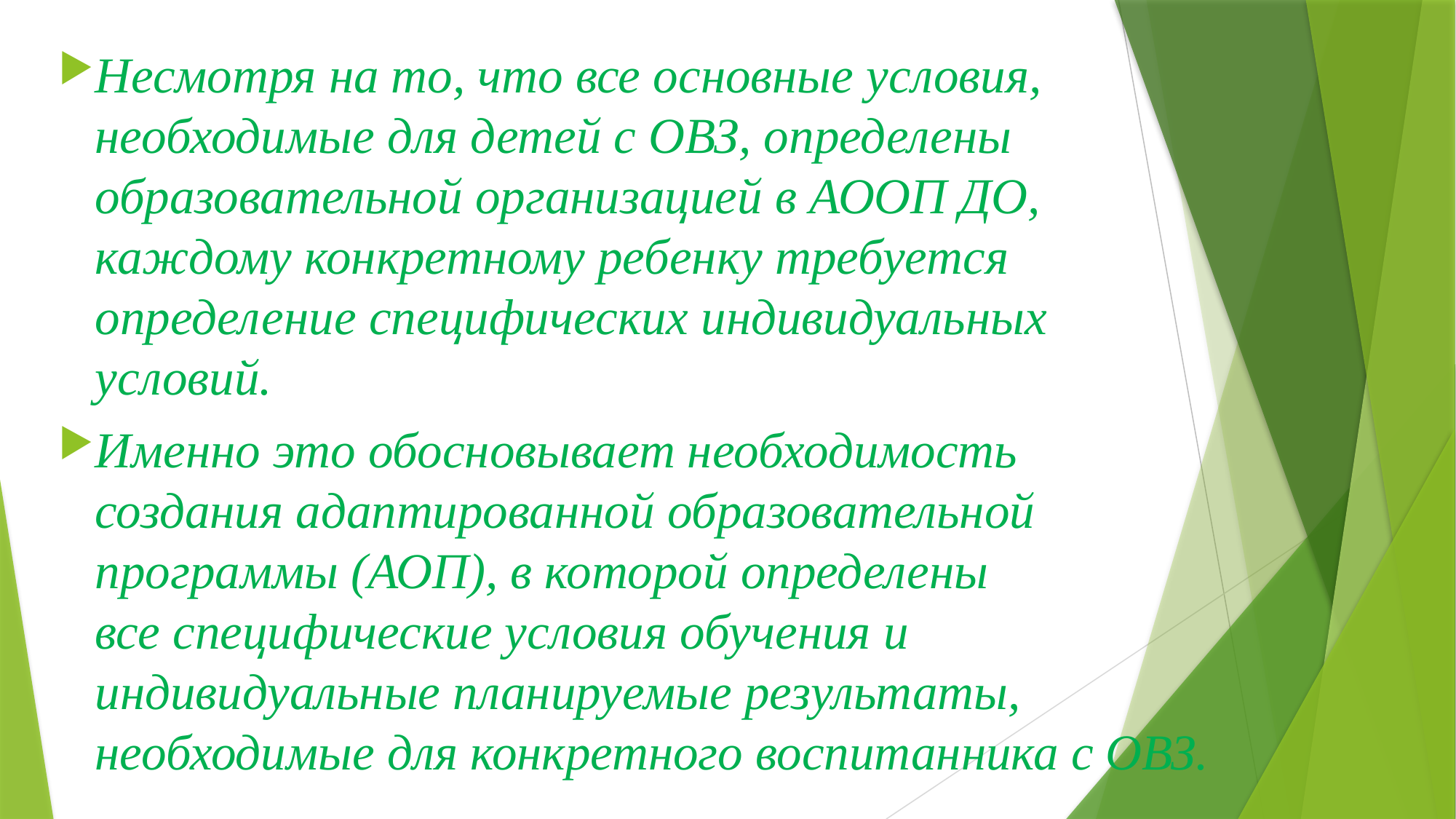

Несмотря на то, что все основные условия, необходимые для детей с ОВЗ, определены образовательной организацией в АООП ДО, каждому конкретному ребенку требуется определение специфических индивидуальных условий.
Именно это обосновывает необходимость создания адаптированной образовательной программы (АОП), в которой определены все специфические условия обучения и индивидуальные планируемые результаты, необходимые для конкретного воспитанника с ОВЗ.